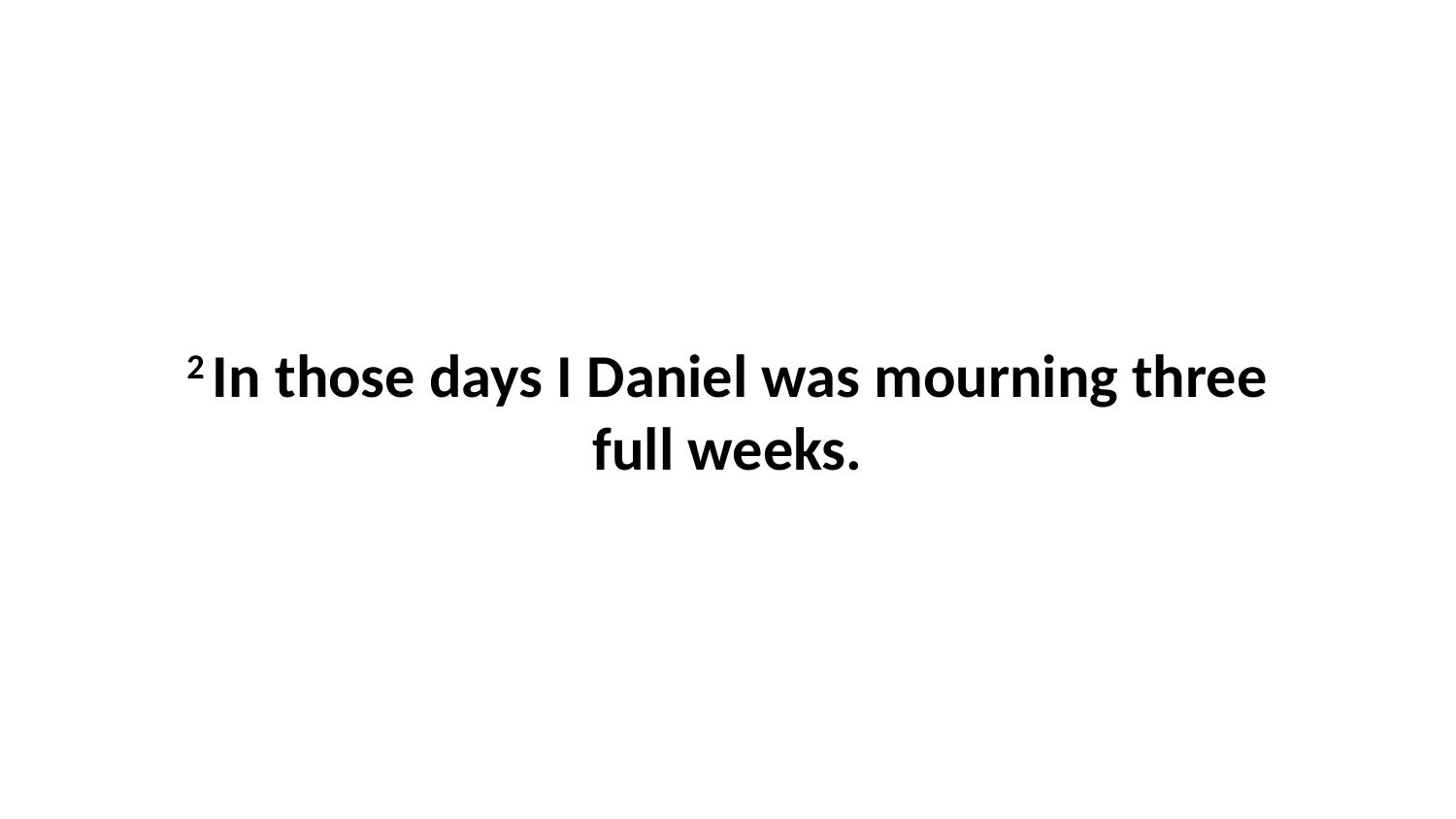

2 In those days I Daniel was mourning three full weeks.